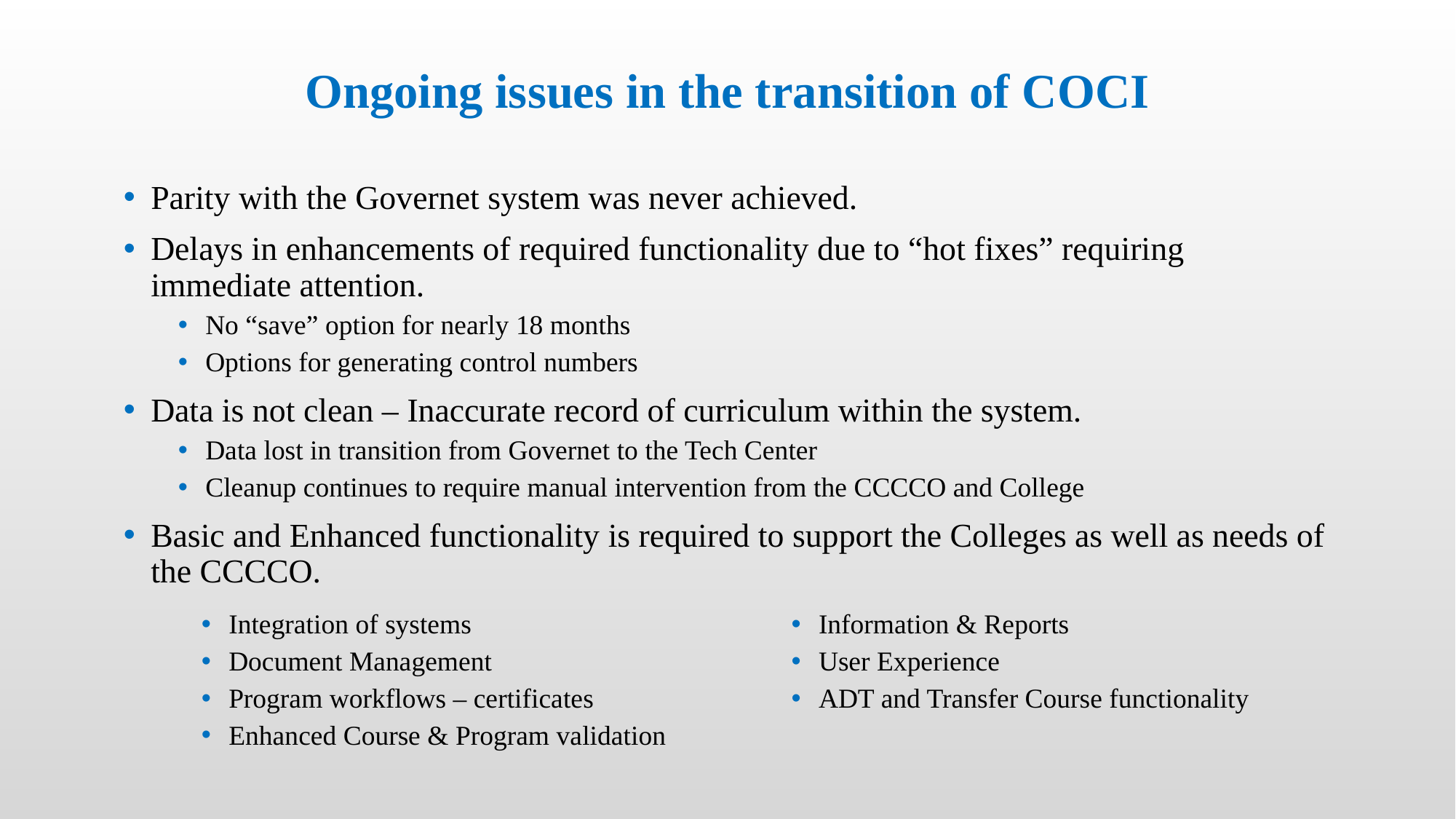

# Ongoing issues in the transition of COCI
Parity with the Governet system was never achieved.
Delays in enhancements of required functionality due to “hot fixes” requiring immediate attention.
No “save” option for nearly 18 months
Options for generating control numbers
Data is not clean – Inaccurate record of curriculum within the system.
Data lost in transition from Governet to the Tech Center
Cleanup continues to require manual intervention from the CCCCO and College
Basic and Enhanced functionality is required to support the Colleges as well as needs of the CCCCO.
Integration of systems
Document Management
Program workflows – certificates
Enhanced Course & Program validation
Information & Reports
User Experience
ADT and Transfer Course functionality